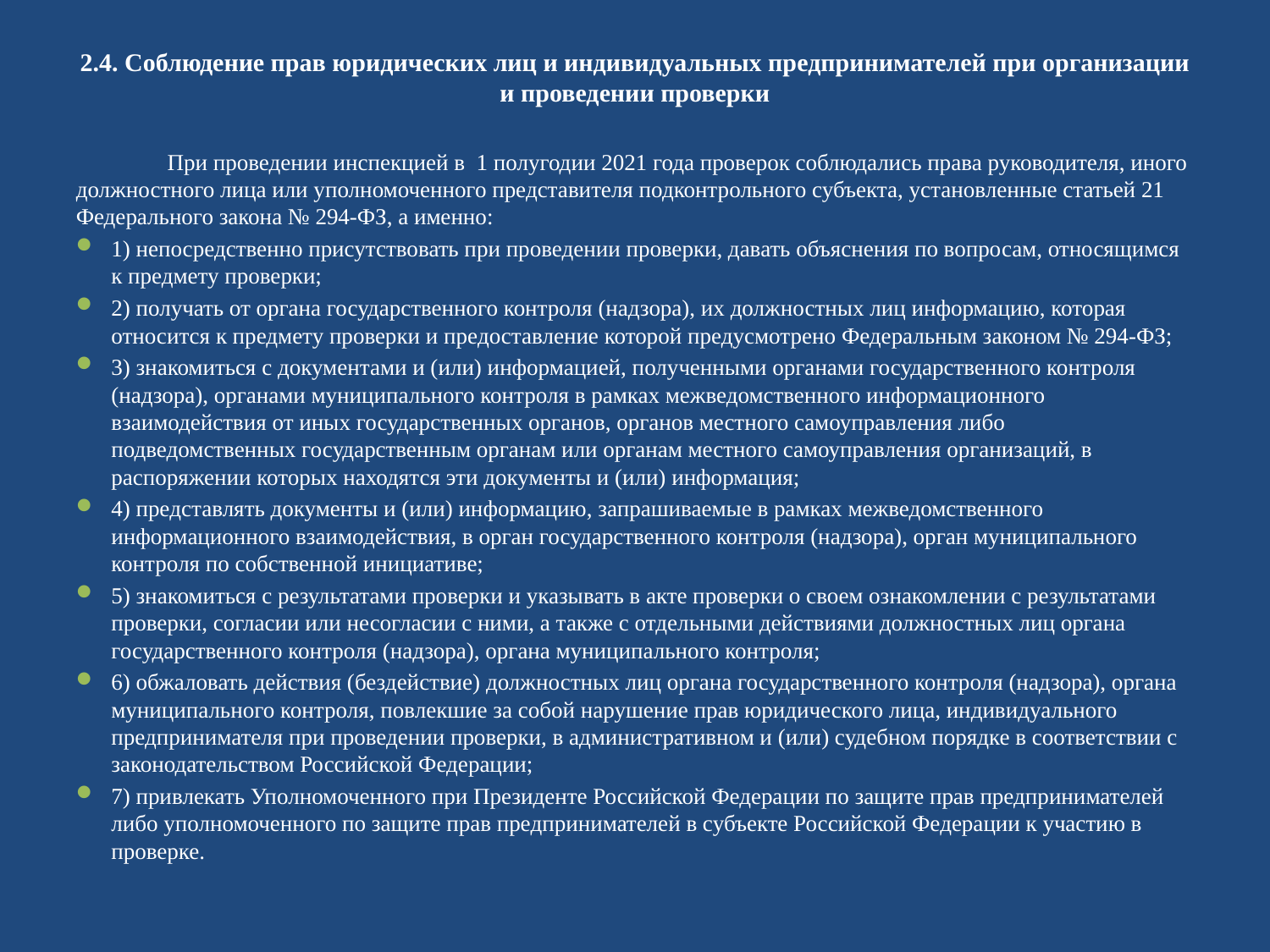

2.4. Соблюдение прав юридических лиц и индивидуальных предпринимателей при организации и проведении проверки

	При проведении инспекцией в  1 полугодии 2021 года проверок соблюдались права руководителя, иного должностного лица или уполномоченного представителя подконтрольного субъекта, установленные статьей 21 Федерального закона № 294-ФЗ, а именно:
1) непосредственно присутствовать при проведении проверки, давать объяснения по вопросам, относящимся к предмету проверки;
2) получать от органа государственного контроля (надзора), их должностных лиц информацию, которая относится к предмету проверки и предоставление которой предусмотрено Федеральным законом № 294-ФЗ;
3) знакомиться с документами и (или) информацией, полученными органами государственного контроля (надзора), органами муниципального контроля в рамках межведомственного информационного взаимодействия от иных государственных органов, органов местного самоуправления либо подведомственных государственным органам или органам местного самоуправления организаций, в распоряжении которых находятся эти документы и (или) информация;
4) представлять документы и (или) информацию, запрашиваемые в рамках межведомственного информационного взаимодействия, в орган государственного контроля (надзора), орган муниципального контроля по собственной инициативе;
5) знакомиться с результатами проверки и указывать в акте проверки о своем ознакомлении с результатами проверки, согласии или несогласии с ними, а также с отдельными действиями должностных лиц органа государственного контроля (надзора), органа муниципального контроля;
6) обжаловать действия (бездействие) должностных лиц органа государственного контроля (надзора), органа муниципального контроля, повлекшие за собой нарушение прав юридического лица, индивидуального предпринимателя при проведении проверки, в административном и (или) судебном порядке в соответствии с законодательством Российской Федерации;
7) привлекать Уполномоченного при Президенте Российской Федерации по защите прав предпринимателей либо уполномоченного по защите прав предпринимателей в субъекте Российской Федерации к участию в проверке.